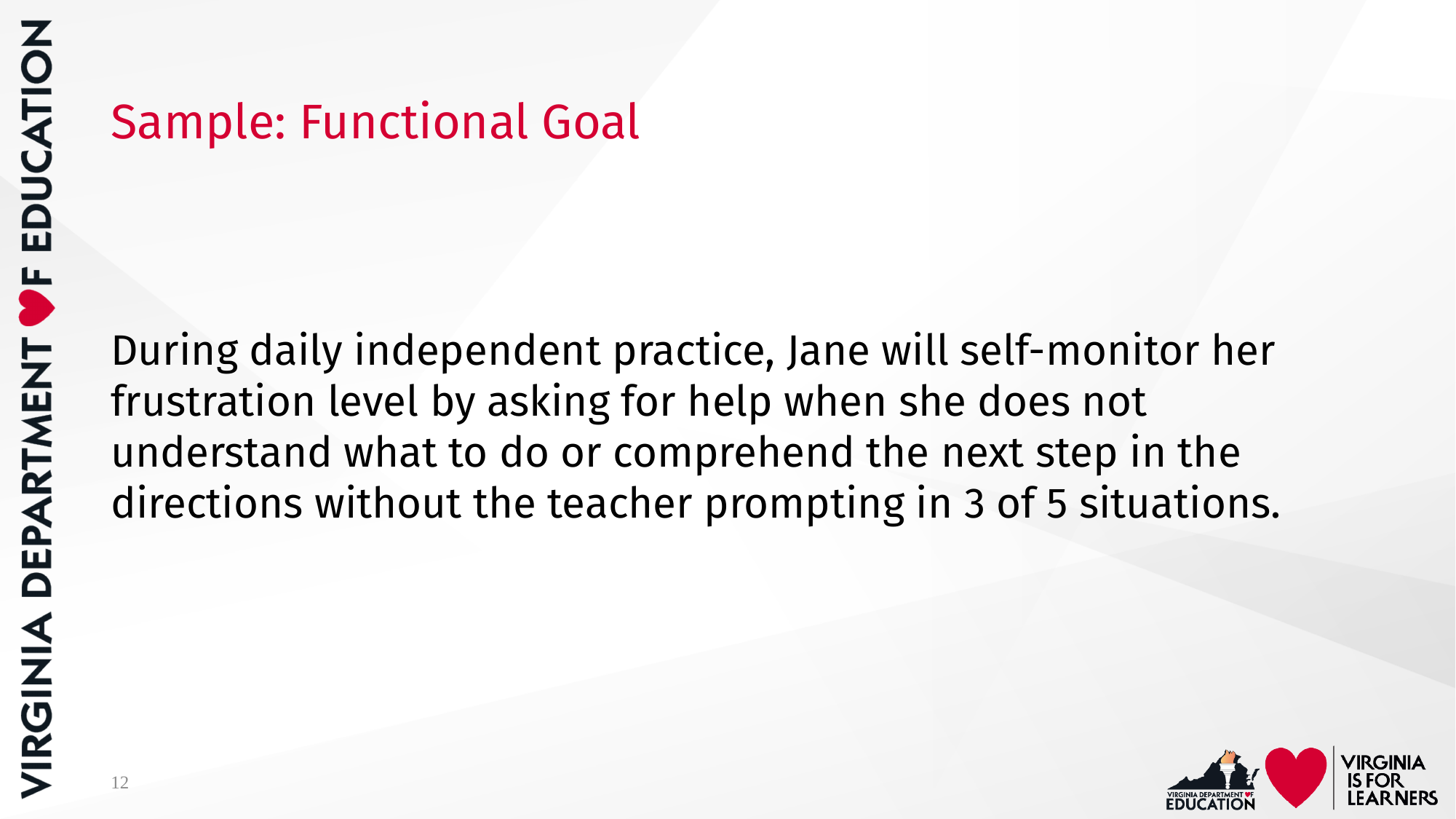

# Sample: Functional Goal
During daily independent practice, Jane will self-monitor her frustration level by asking for help when she does not understand what to do or comprehend the next step in the directions without the teacher prompting in 3 of 5 situations.

12